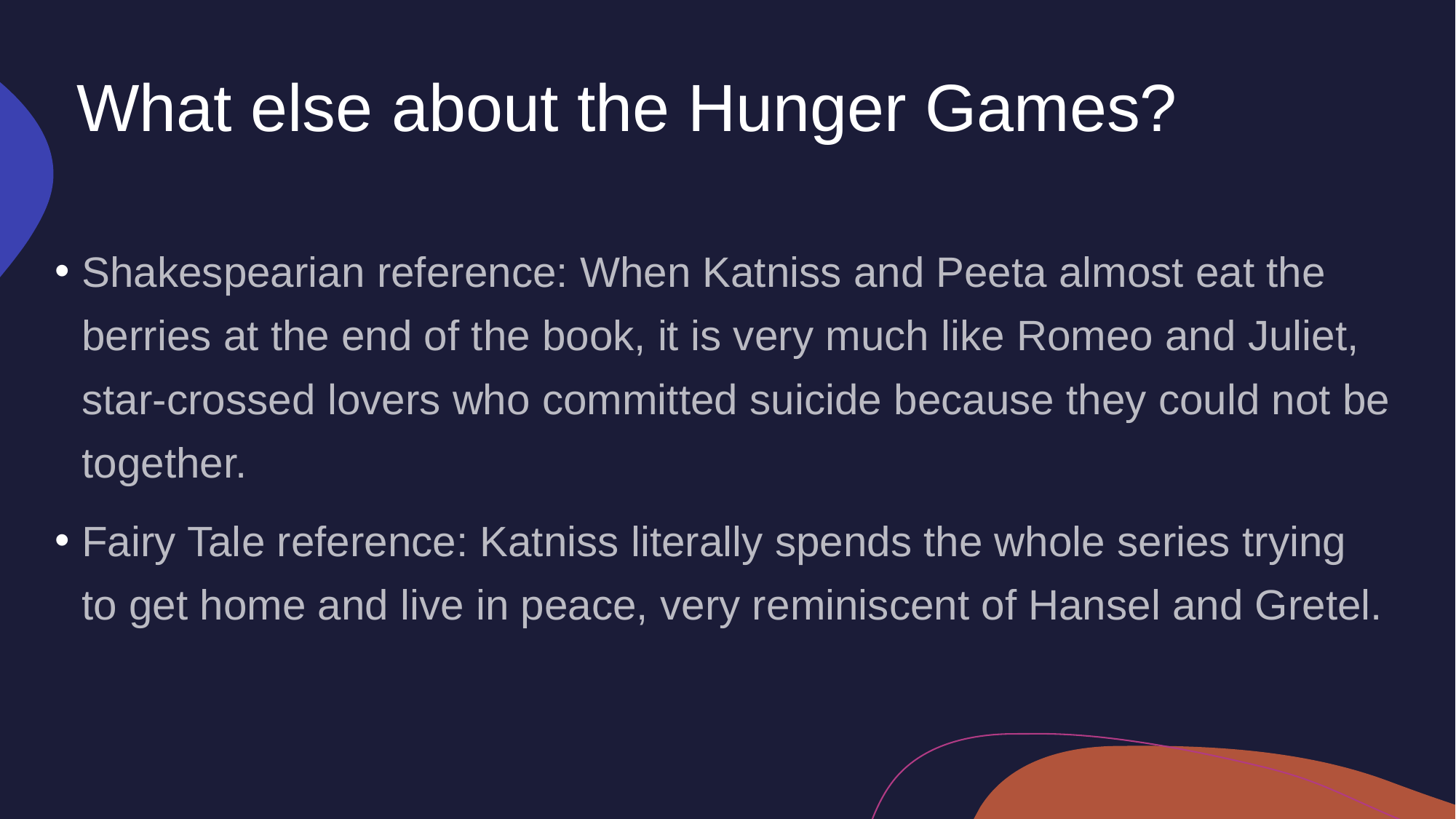

# What else about the Hunger Games?
Shakespearian reference: When Katniss and Peeta almost eat the berries at the end of the book, it is very much like Romeo and Juliet, star-crossed lovers who committed suicide because they could not be together.
Fairy Tale reference: Katniss literally spends the whole series trying to get home and live in peace, very reminiscent of Hansel and Gretel.